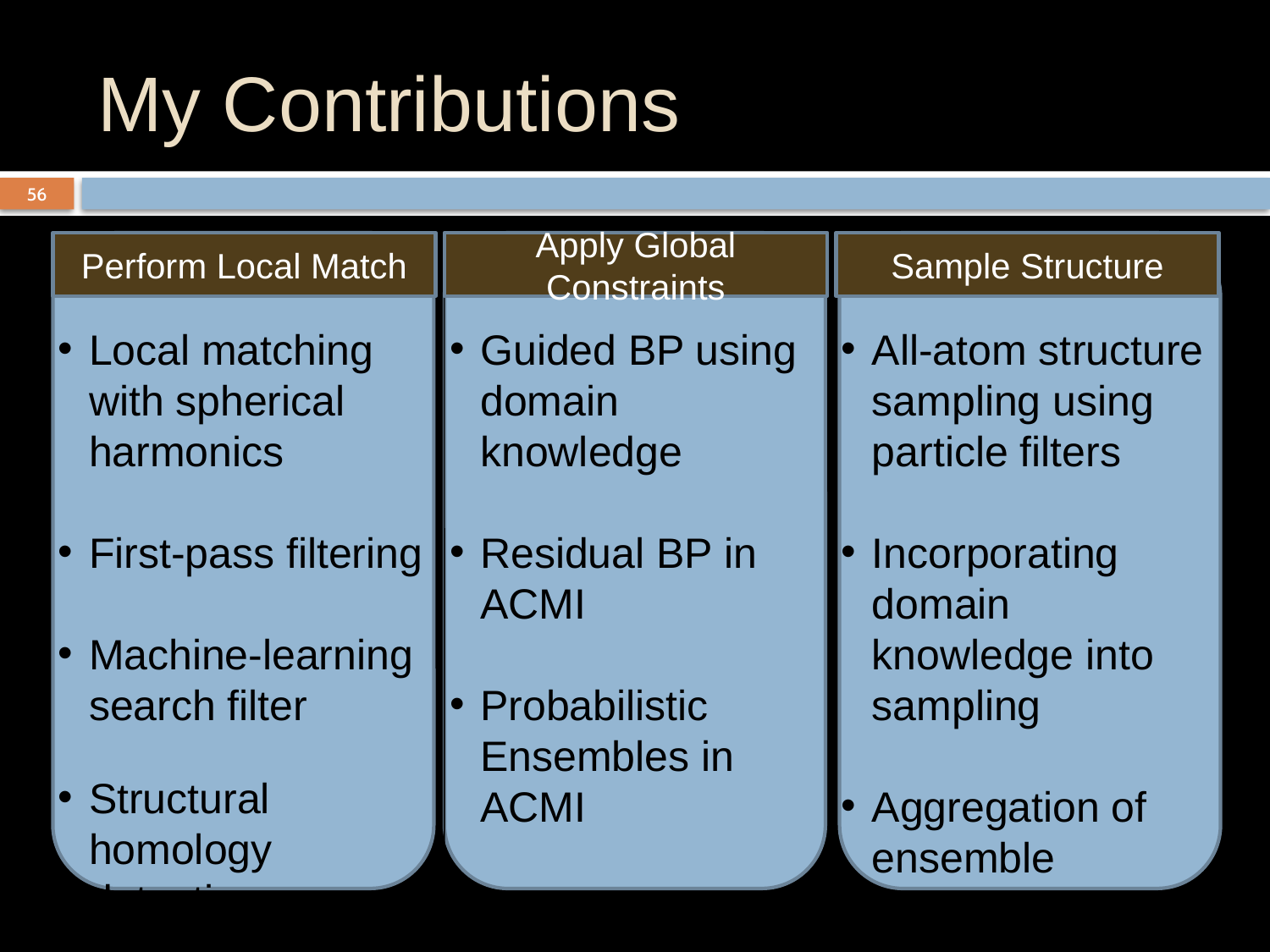

# My Contributions
56

Perform Local Match

Apply Global Constraints

Sample Structure

Local matching with spherical harmonics

First-pass filtering

Machine-learning search filter

Structural homology detection
Guided BP using domain knowledge

Residual BP in ACMI

Probabilistic Ensembles in ACMI

All-atom structure sampling using particle filters

Incorporating domain knowledge into sampling

Aggregation of ensemble estimates